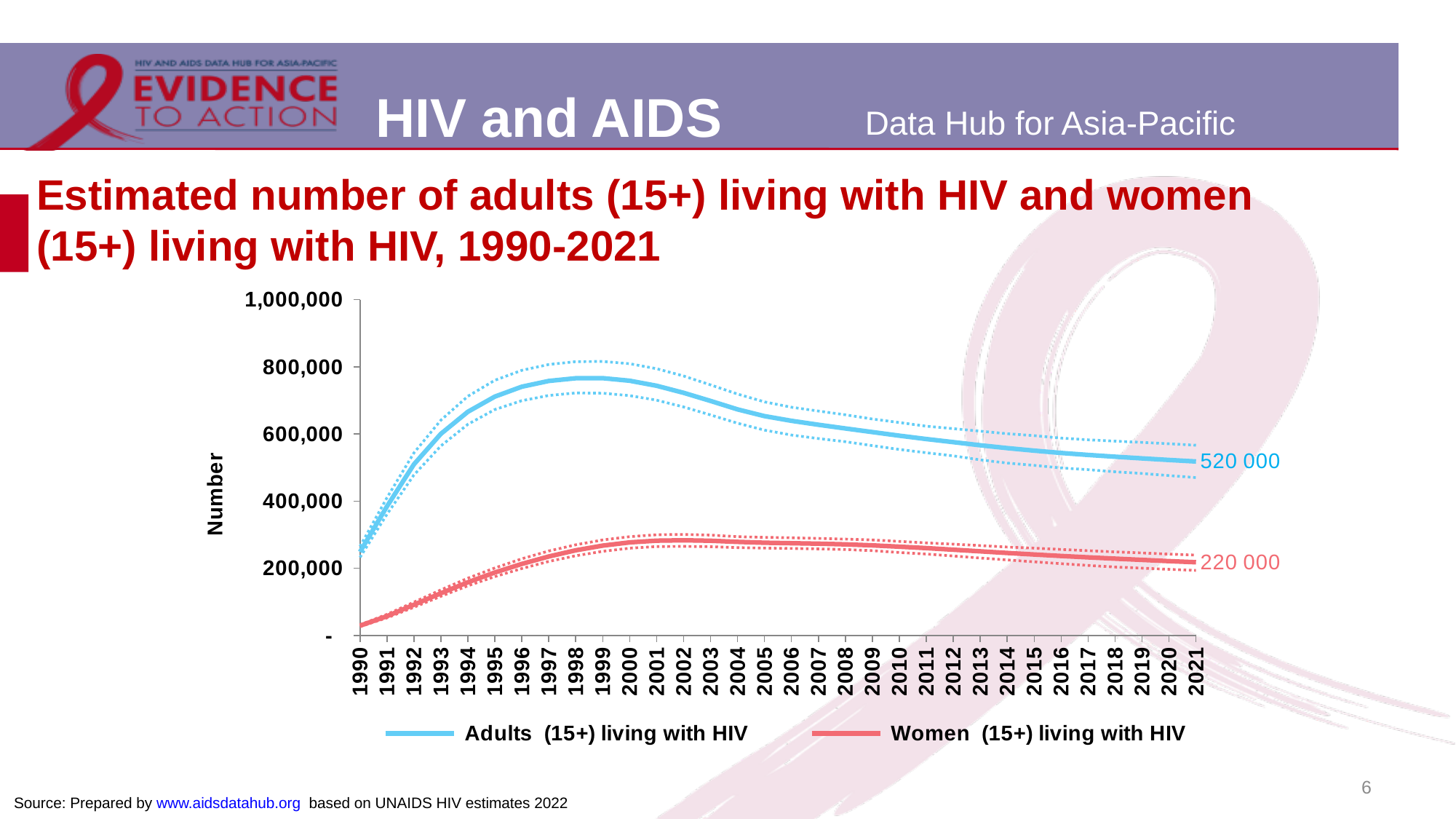

# Estimated number of adults (15+) living with HIV and women (15+) living with HIV, 1990-2021

### Chart

| Category |  Adults  (15+) living with HIV  |  Adults Lower bound  |  Adults Upper bound  |  Women  (15+) living with HIV  |  Women Lower bound  |  Women Upper bound  |
|---|---|---|---|---|---|---|
| 1990 | 248970.0 | 232715.0 | 265258.0 | 29076.0 | 26251.0 | 31926.0 |
| 1991 | 384574.0 | 360904.0 | 410380.0 | 57407.0 | 52586.0 | 62898.0 |
| 1992 | 509799.0 | 478191.0 | 543922.0 | 91596.0 | 84197.0 | 99276.0 |
| 1993 | 600653.0 | 564660.0 | 641339.0 | 125845.0 | 116733.0 | 135740.0 |
| 1994 | 666278.0 | 629051.0 | 712463.0 | 158410.0 | 147967.0 | 170577.0 |
| 1995 | 711481.0 | 673001.0 | 760164.0 | 187639.0 | 175304.0 | 201084.0 |
| 1996 | 740929.0 | 699335.0 | 789741.0 | 213137.0 | 199360.0 | 228360.0 |
| 1997 | 758065.0 | 714771.0 | 807166.0 | 235282.0 | 220522.0 | 251626.0 |
| 1998 | 766159.0 | 722382.0 | 815642.0 | 253617.0 | 237378.0 | 270078.0 |
| 1999 | 766368.0 | 721560.0 | 816176.0 | 267694.0 | 250672.0 | 284500.0 |
| 2000 | 758678.0 | 714420.0 | 809456.0 | 277214.0 | 259913.0 | 294210.0 |
| 2001 | 743743.0 | 700846.0 | 794621.0 | 282328.0 | 264778.0 | 300087.0 |
| 2002 | 722756.0 | 680592.0 | 772782.0 | 283565.0 | 265333.0 | 300927.0 |
| 2003 | 698519.0 | 656846.0 | 746303.0 | 282044.0 | 264445.0 | 298954.0 |
| 2004 | 673498.0 | 632218.0 | 719227.0 | 278771.0 | 261746.0 | 294325.0 |
| 2005 | 653327.0 | 611654.0 | 695772.0 | 276151.0 | 260176.0 | 292169.0 |
| 2006 | 639359.0 | 597099.0 | 679849.0 | 274842.0 | 259178.0 | 290877.0 |
| 2007 | 627653.0 | 586495.0 | 668454.0 | 273458.0 | 257926.0 | 289128.0 |
| 2008 | 616605.0 | 577235.0 | 657337.0 | 271381.0 | 255941.0 | 286920.0 |
| 2009 | 605881.0 | 565552.0 | 644783.0 | 268382.0 | 252604.0 | 284474.0 |
| 2010 | 595098.0 | 554168.0 | 634329.0 | 264458.0 | 247142.0 | 280212.0 |
| 2011 | 585136.0 | 544342.0 | 623454.0 | 260151.0 | 242496.0 | 275802.0 |
| 2012 | 575943.0 | 535100.0 | 616093.0 | 255463.0 | 236831.0 | 272018.0 |
| 2013 | 566596.0 | 523161.0 | 608502.0 | 250577.0 | 230647.0 | 267707.0 |
| 2014 | 558074.0 | 513578.0 | 600980.0 | 245770.0 | 224990.0 | 263469.0 |
| 2015 | 550576.0 | 506764.0 | 595209.0 | 241101.0 | 219399.0 | 260099.0 |
| 2016 | 543683.0 | 499167.0 | 588010.0 | 236722.0 | 213860.0 | 256267.0 |
| 2017 | 537807.0 | 493983.0 | 582810.0 | 232681.0 | 208613.0 | 252584.0 |
| 2018 | 532531.0 | 487539.0 | 578901.0 | 228863.0 | 203820.0 | 248928.0 |
| 2019 | 527578.0 | 482639.0 | 575092.0 | 225117.0 | 200534.0 | 245899.0 |
| 2020 | 522789.0 | 476305.0 | 571008.0 | 221436.0 | 196915.0 | 242279.0 |
| 2021 | 518342.0 | 470319.0 | 566752.0 | 218035.0 | 193879.0 | 239340.0 |
6
Source: Prepared by www.aidsdatahub.org  based on UNAIDS HIV estimates 2022